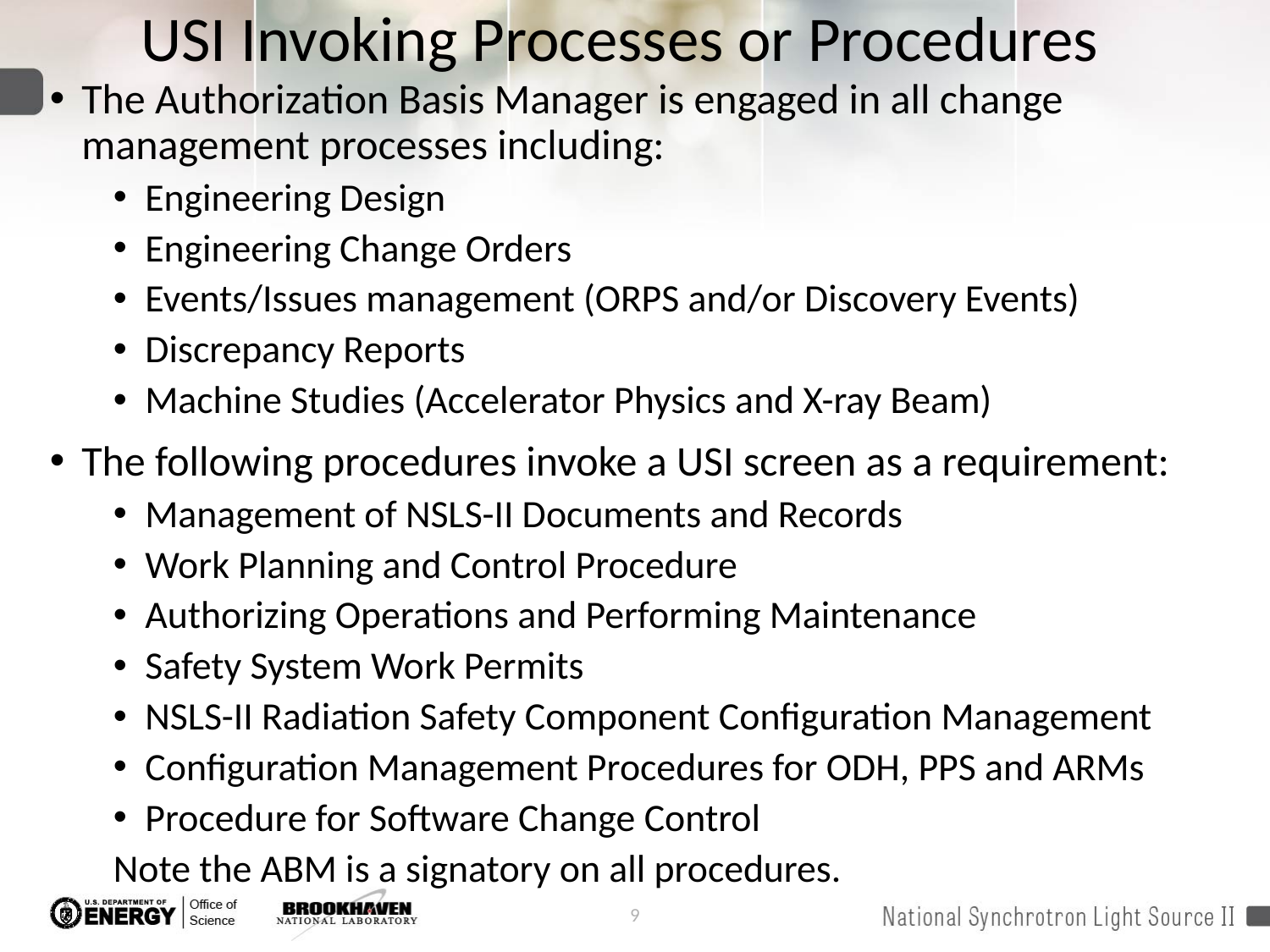

# USI Invoking Processes or Procedures
The Authorization Basis Manager is engaged in all change management processes including:
Engineering Design
Engineering Change Orders
Events/Issues management (ORPS and/or Discovery Events)
Discrepancy Reports
Machine Studies (Accelerator Physics and X-ray Beam)
The following procedures invoke a USI screen as a requirement:
Management of NSLS-II Documents and Records
Work Planning and Control Procedure
Authorizing Operations and Performing Maintenance
Safety System Work Permits
NSLS-II Radiation Safety Component Configuration Management
Configuration Management Procedures for ODH, PPS and ARMs
Procedure for Software Change Control
Note the ABM is a signatory on all procedures.

9